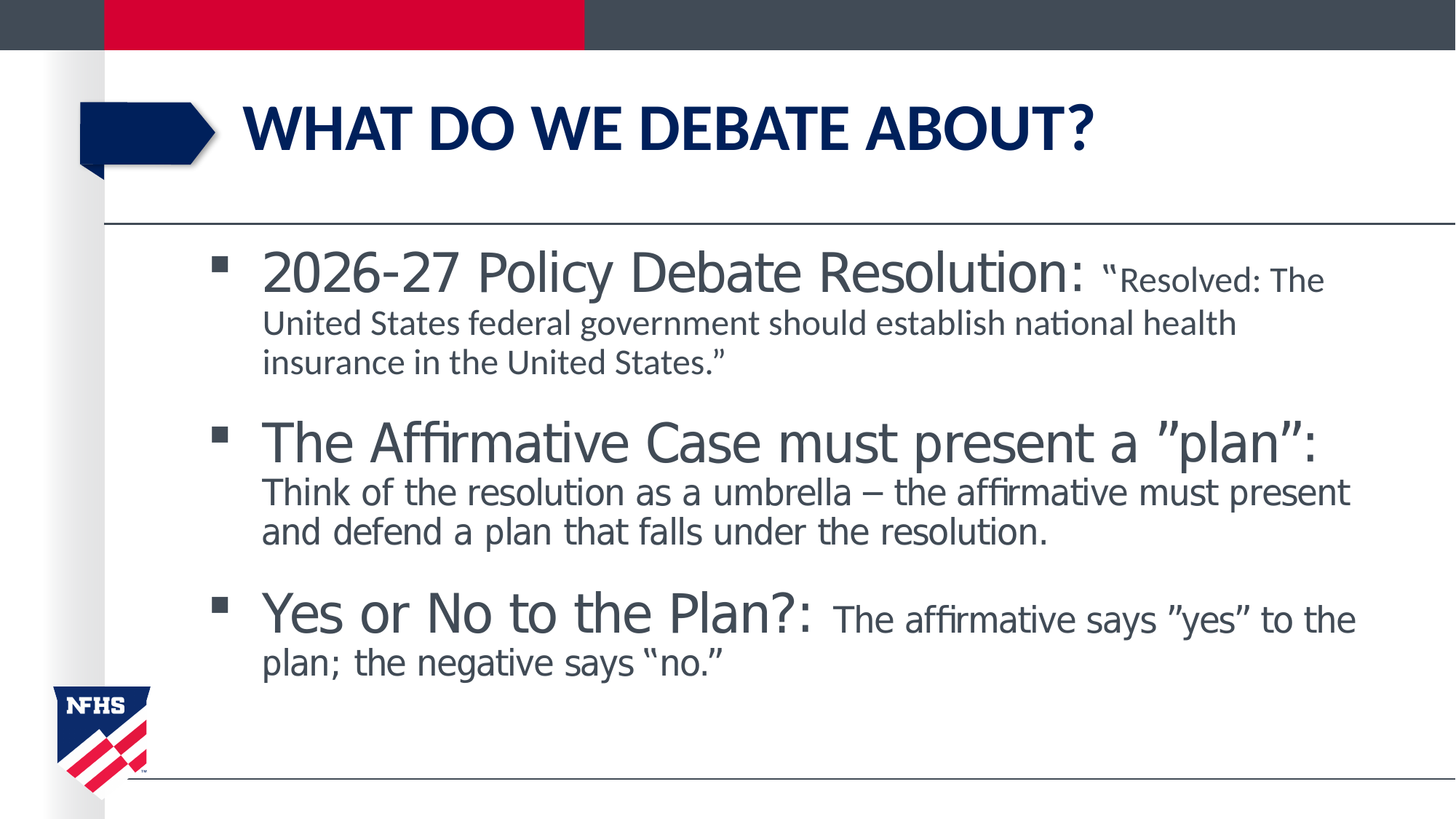

# What Do We Debate About?
2026-27 Policy Debate Resolution: “Resolved: The United States federal government should establish national health insurance in the United States.”
The Affirmative Case must present a ”plan”: Think of the resolution as a umbrella – the affirmative must present and defend a plan that falls under the resolution.
Yes or No to the Plan?: The affirmative says ”yes” to the plan; the negative says “no.”